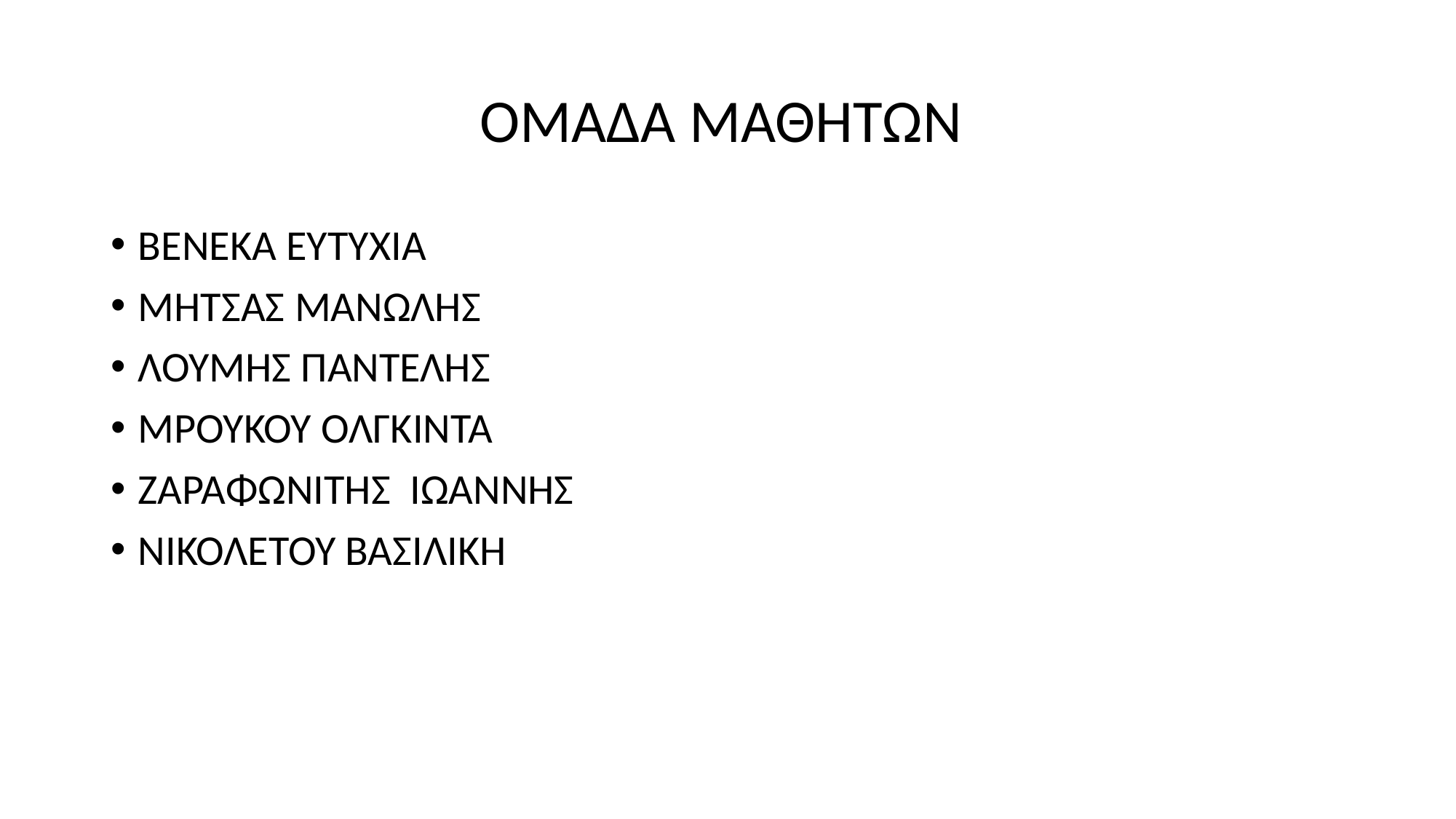

# ΟΜΑΔΑ ΜΑΘΗΤΩΝ
ΒΕΝΕΚΑ ΕΥΤΥΧΙΑ
ΜΗΤΣΑΣ ΜΑΝΩΛΗΣ
ΛΟΥΜΗΣ ΠΑΝΤΕΛΗΣ
ΜΡΟΥΚΟΥ ΟΛΓΚΙΝΤΑ
ΖΑΡΑΦΩΝΙΤΗΣ  ΙΩΑΝΝΗΣ
ΝΙΚΟΛΕΤΟΥ ΒΑΣΙΛΙΚΗ